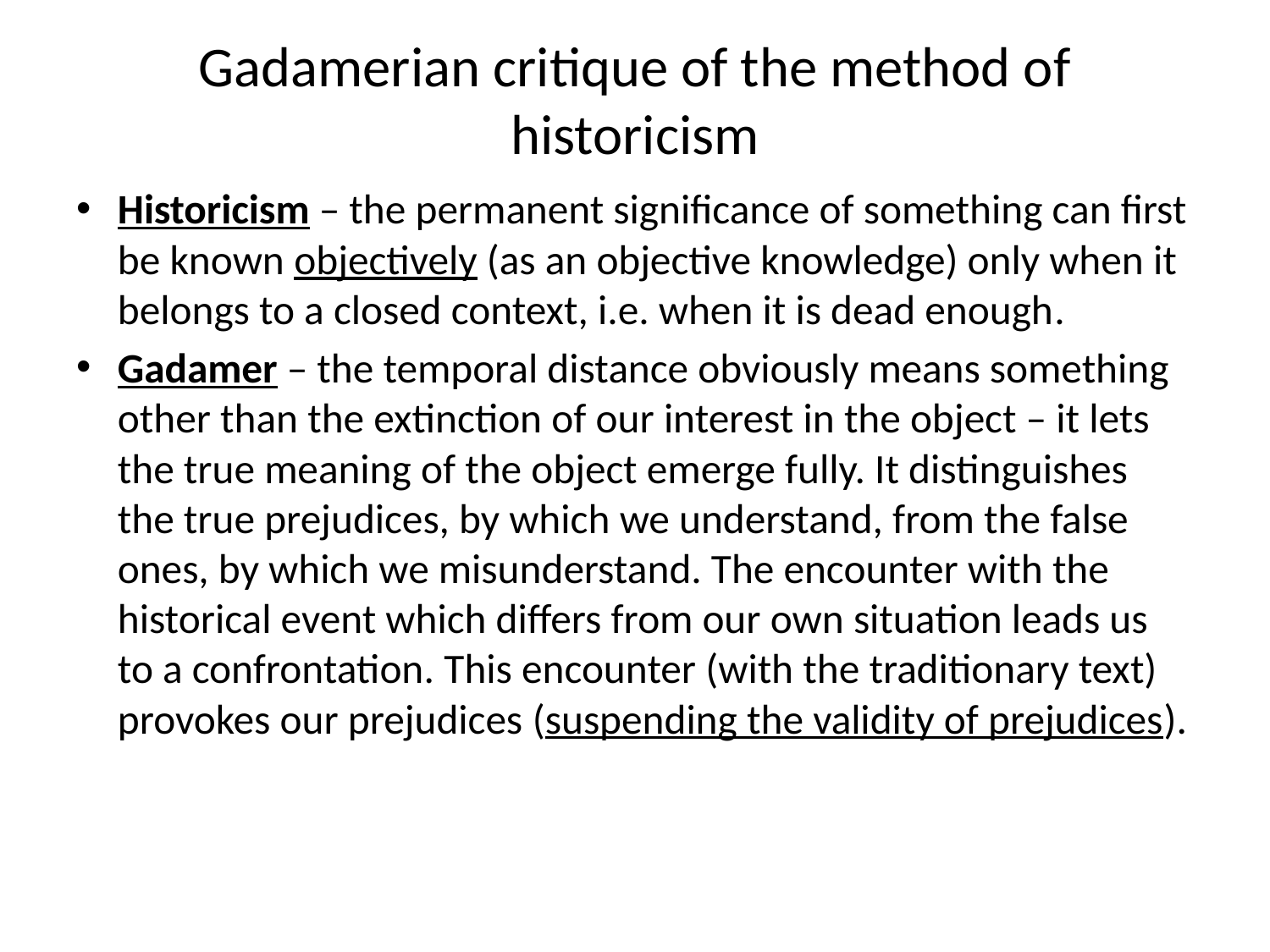

# Gadamerian critique of the method of historicism
Historicism – the permanent significance of something can first be known objectively (as an objective knowledge) only when it belongs to a closed context, i.e. when it is dead enough.
Gadamer – the temporal distance obviously means something other than the extinction of our interest in the object – it lets the true meaning of the object emerge fully. It distinguishes the true prejudices, by which we understand, from the false ones, by which we misunderstand. The encounter with the historical event which differs from our own situation leads us to a confrontation. This encounter (with the traditionary text) provokes our prejudices (suspending the validity of prejudices).